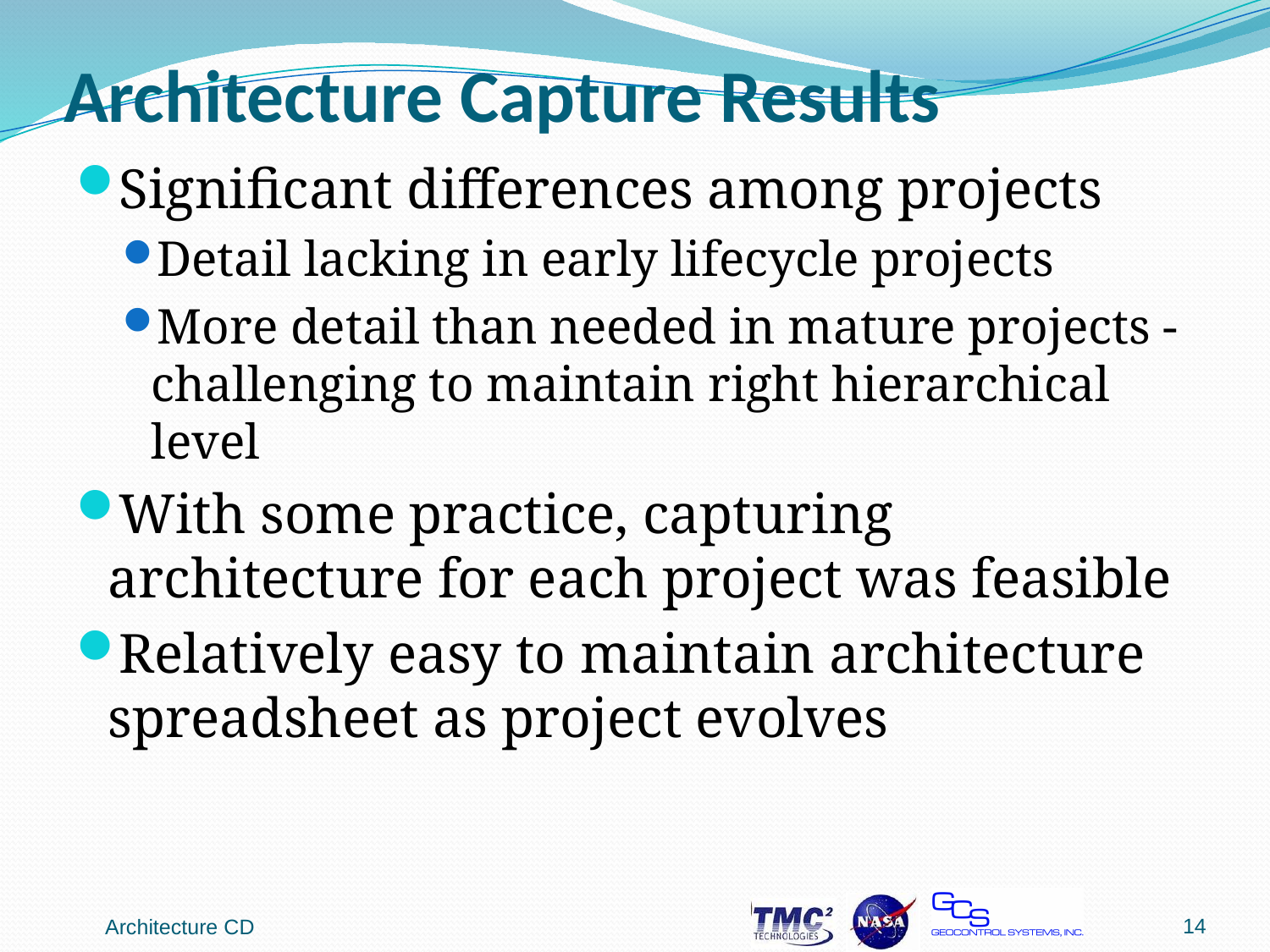

# Architecture Capture Results
Significant differences among projects
Detail lacking in early lifecycle projects
More detail than needed in mature projects - challenging to maintain right hierarchical level
With some practice, capturing architecture for each project was feasible
Relatively easy to maintain architecture spreadsheet as project evolves
14
Architecture CD